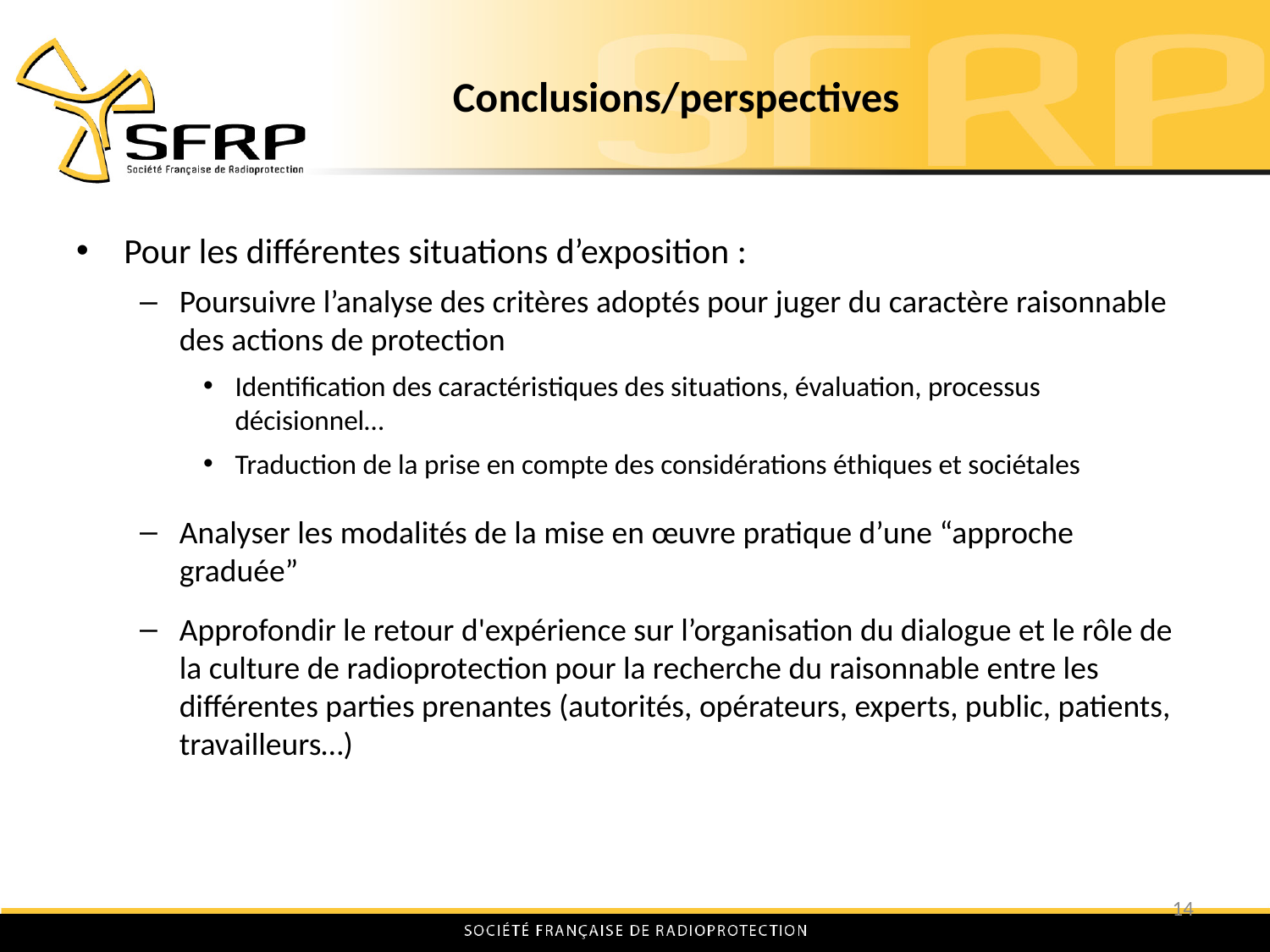

# Conclusions/perspectives
Pour les différentes situations d’exposition :
Poursuivre l’analyse des critères adoptés pour juger du caractère raisonnable des actions de protection
Identification des caractéristiques des situations, évaluation, processus décisionnel…
Traduction de la prise en compte des considérations éthiques et sociétales
Analyser les modalités de la mise en œuvre pratique d’une “approche graduée”
Approfondir le retour d'expérience sur l’organisation du dialogue et le rôle de la culture de radioprotection pour la recherche du raisonnable entre les différentes parties prenantes (autorités, opérateurs, experts, public, patients, travailleurs…)
14